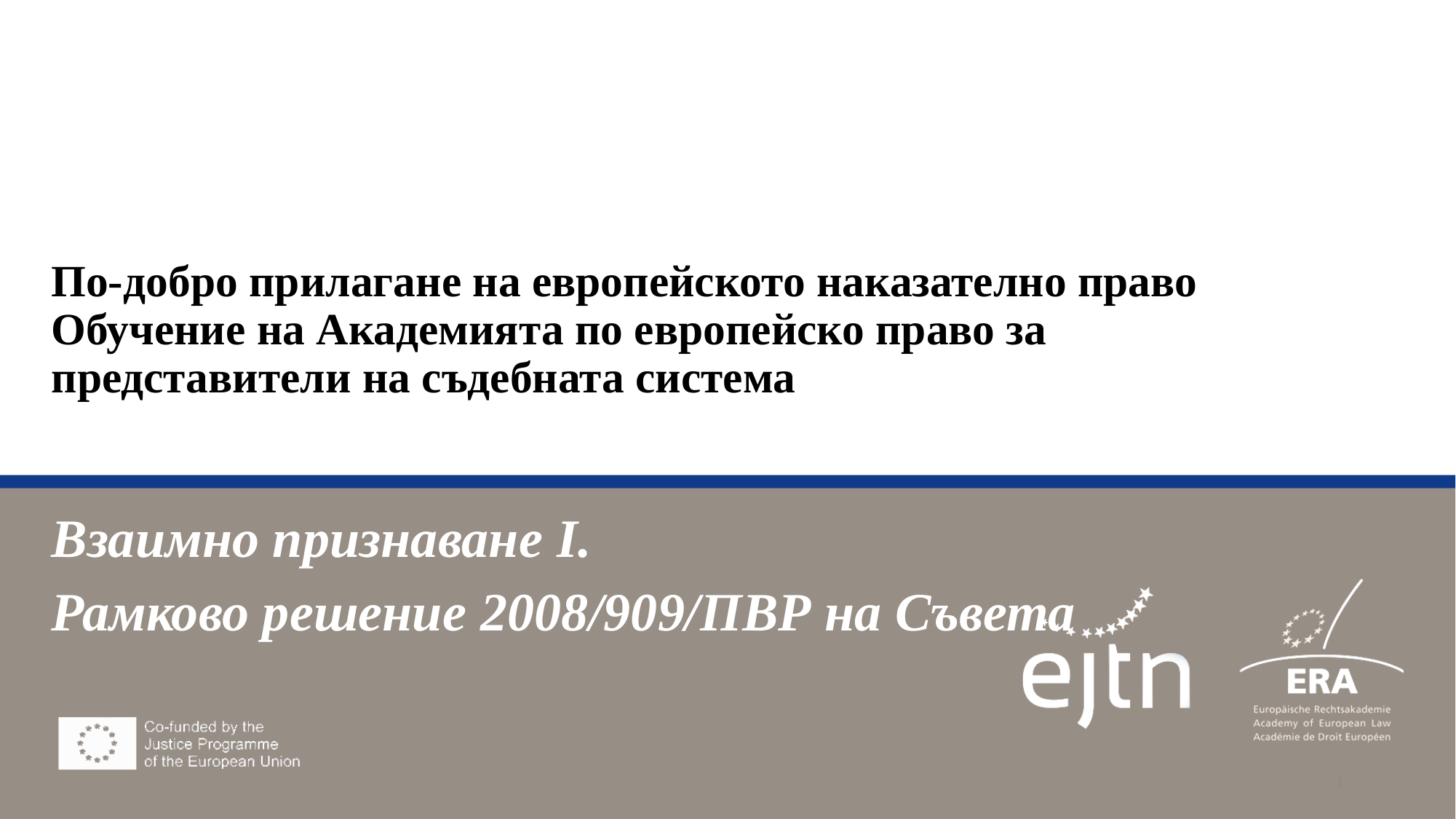

# По-добро прилагане на европейското наказателно право Обучение на Академията по европейско право за представители на съдебната система
Взаимно признаване I.
Рамково решение 2008/909/ПВР на Съвета

1